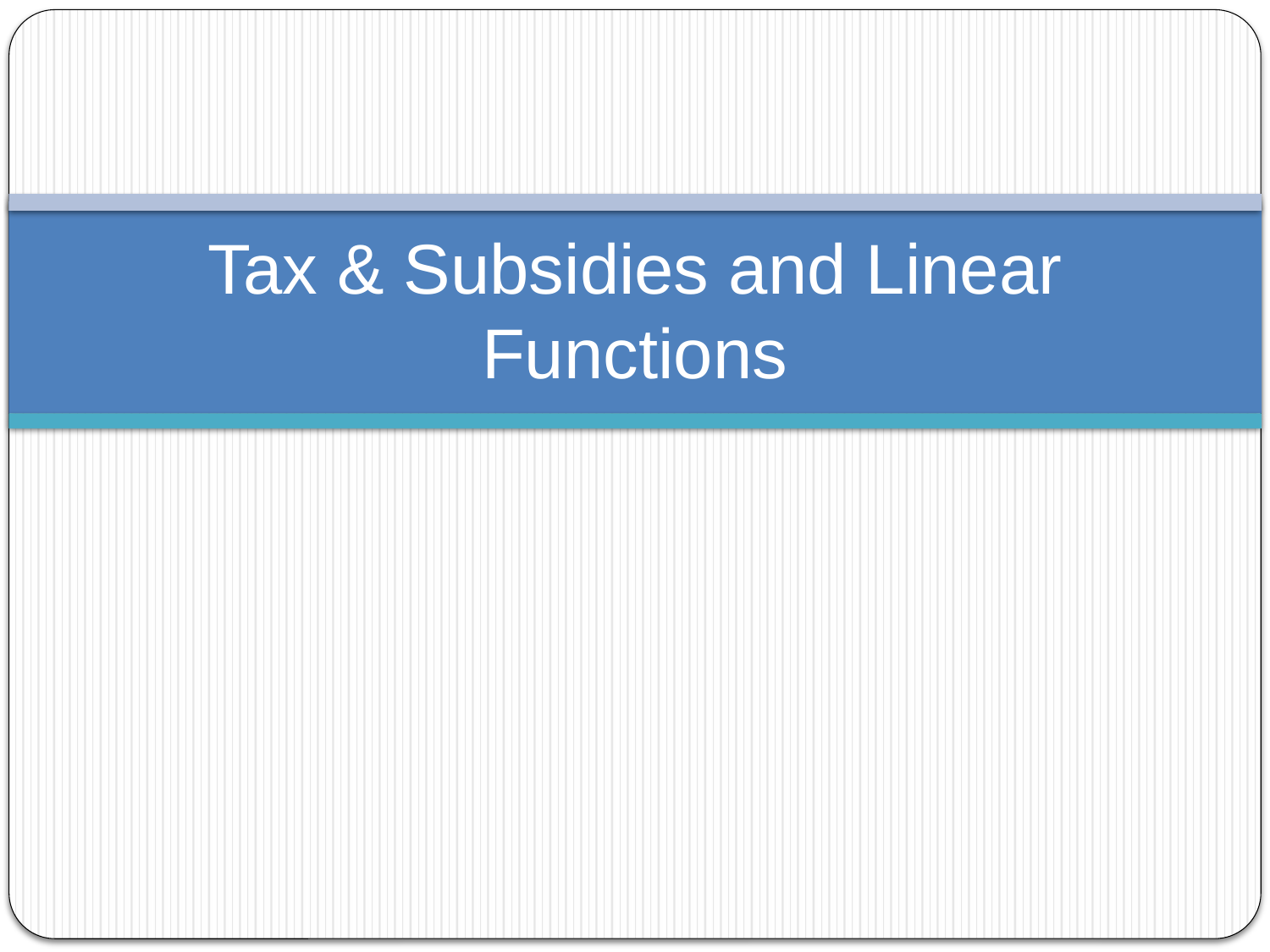

# Tax & Subsidies and Linear Functions